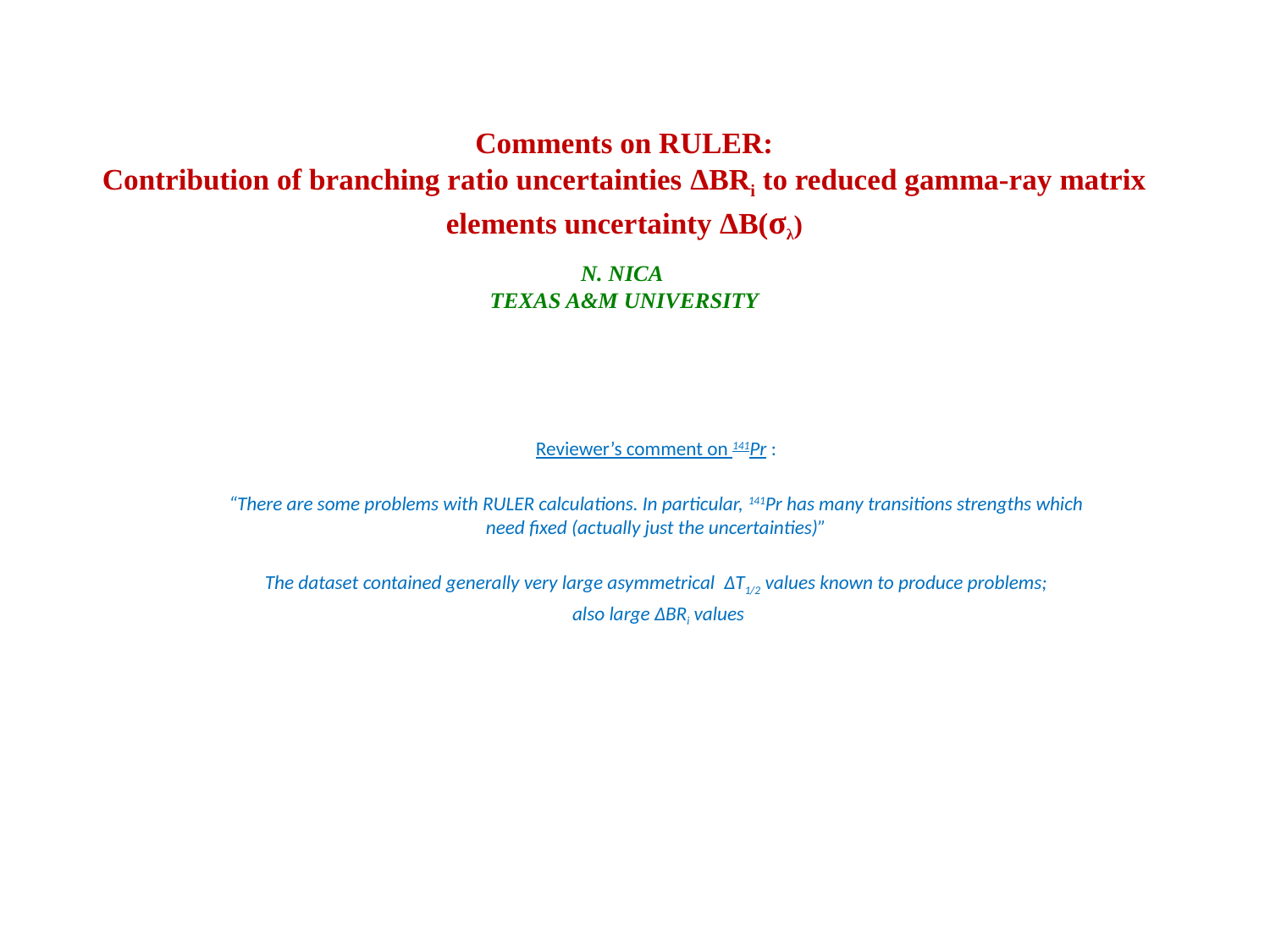

# Comments on RULER: Contribution of branching ratio uncertainties ΔBRi to reduced gamma-ray matrix elements uncertainty ΔB(σλ) N. NICA TEXAS A&M UNIVERSITY

Reviewer’s comment on 141Pr :

“There are some problems with RULER calculations. In particular, 141Pr has many transitions strengths which need fixed (actually just the uncertainties)”

The dataset contained generally very large asymmetrical  ΔT1/2 values known to produce problems;
 also large ΔBRi values